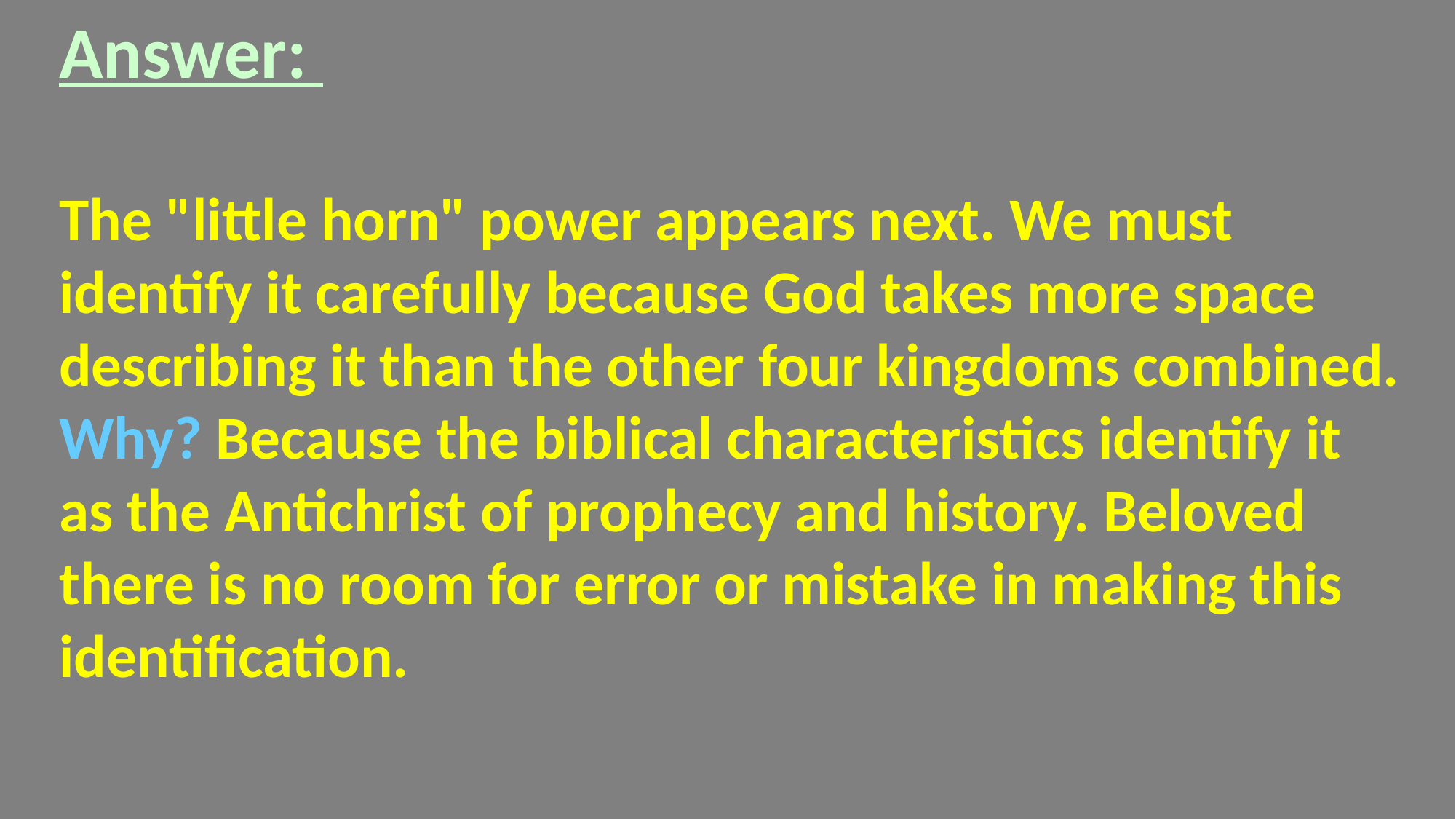

Answer:

The "little horn" power appears next. We must identify it carefully because God takes more space describing it than the other four kingdoms combined.
Why? Because the biblical characteristics identify it as the Antichrist of prophecy and history. Beloved there is no room for error or mistake in making this identification.